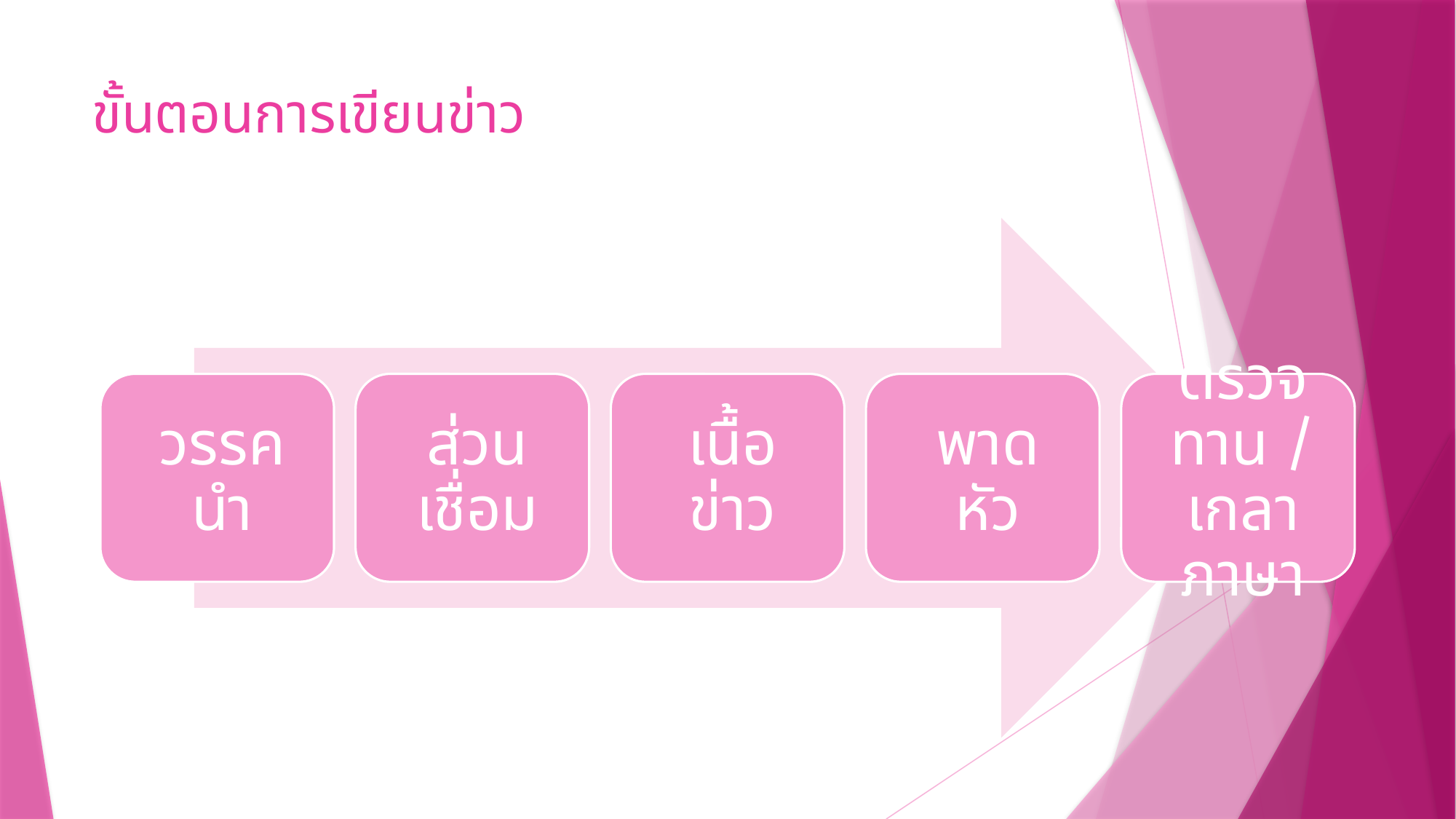

# ขั้นตอนการเขียนข่าว
วรรคนำ
ส่วนเชื่อม
เนื้อข่าว
พาดหัว
ตรวจทาน / เกลาภาษา